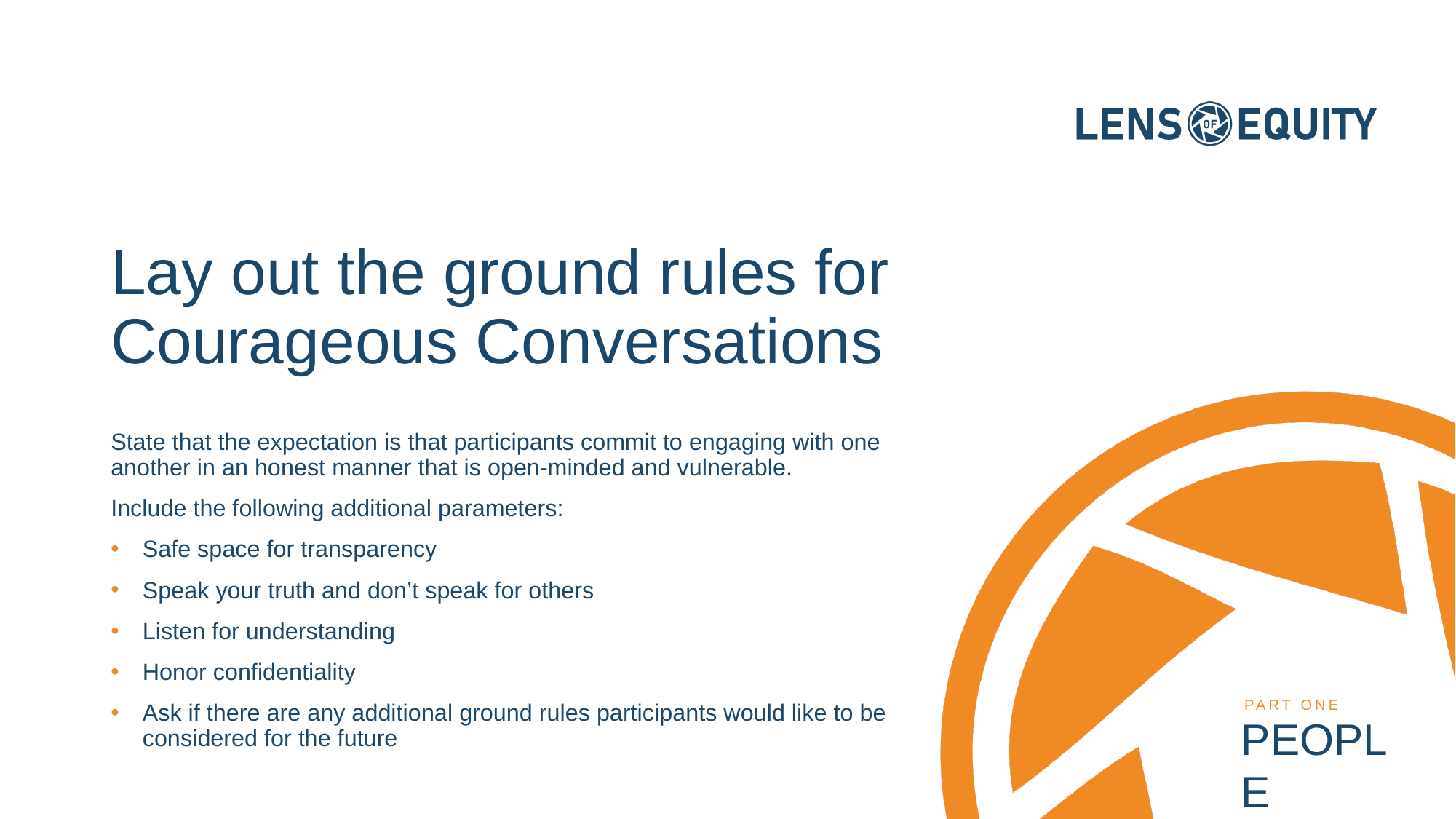

# Lay out the ground rules for Courageous Conversations
State that the expectation is that participants commit to engaging with one another in an honest manner that is open-minded and vulnerable.
Include the following additional parameters:
Safe space for transparency
Speak your truth and don’t speak for others
Listen for understanding
Honor confidentiality
Ask if there are any additional ground rules participants would like to be considered for the future